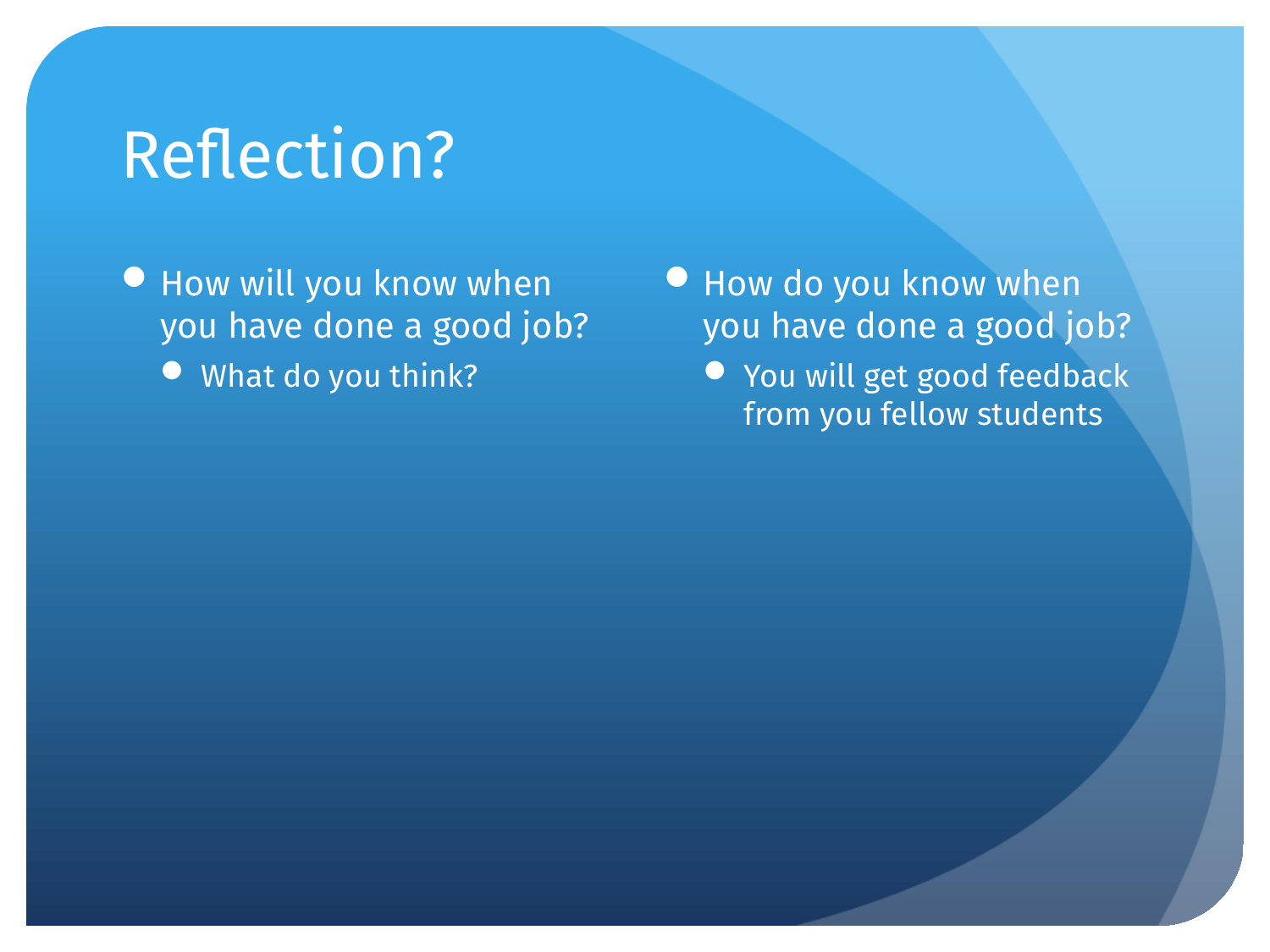

# Reflection?
How will you know when you have done a good job?
What do you think?
How do you know when you have done a good job?
You will get good feedback from you fellow students